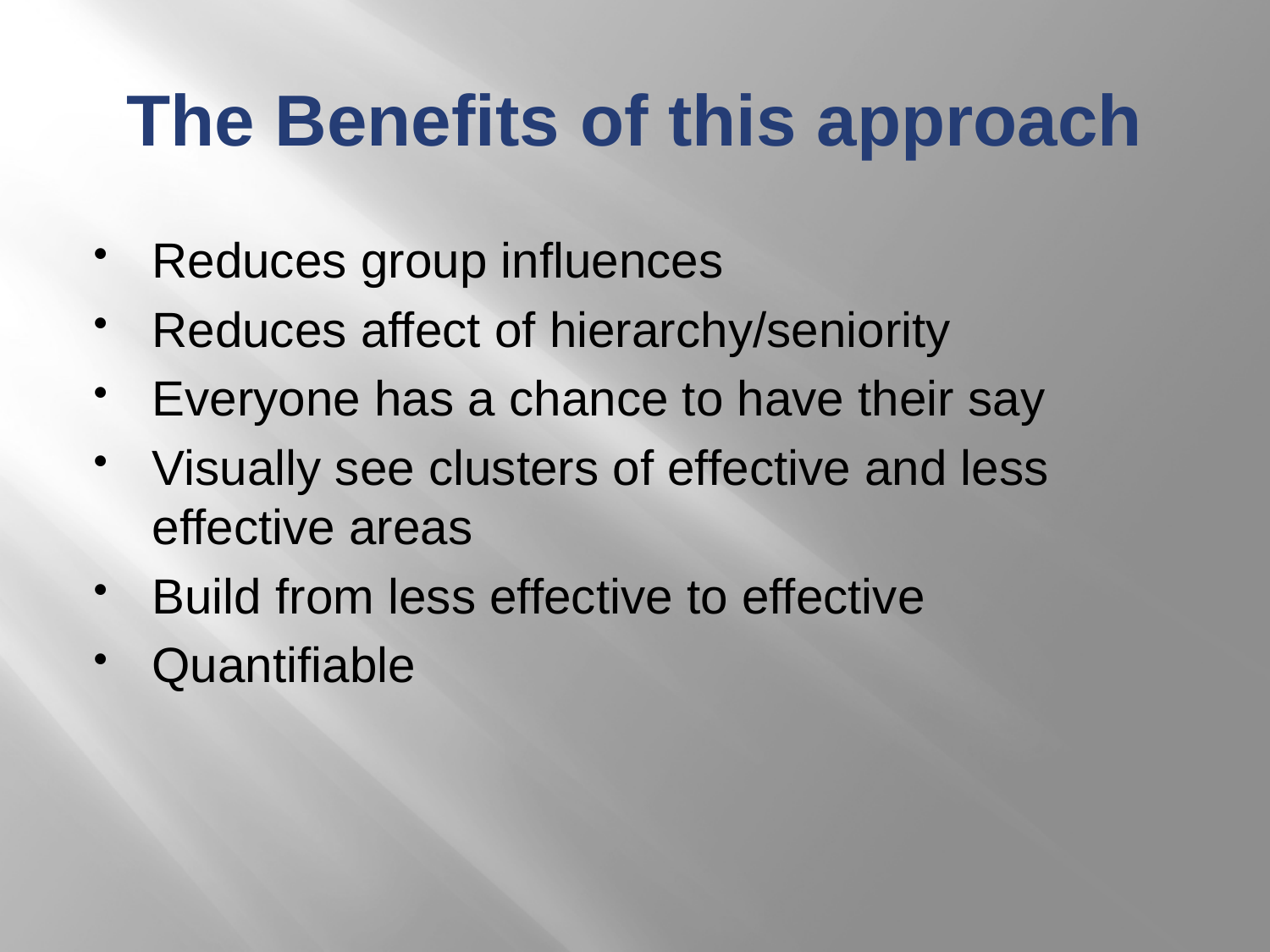

# The Benefits of this approach
Reduces group influences
Reduces affect of hierarchy/seniority
Everyone has a chance to have their say
Visually see clusters of effective and less effective areas
Build from less effective to effective
Quantifiable